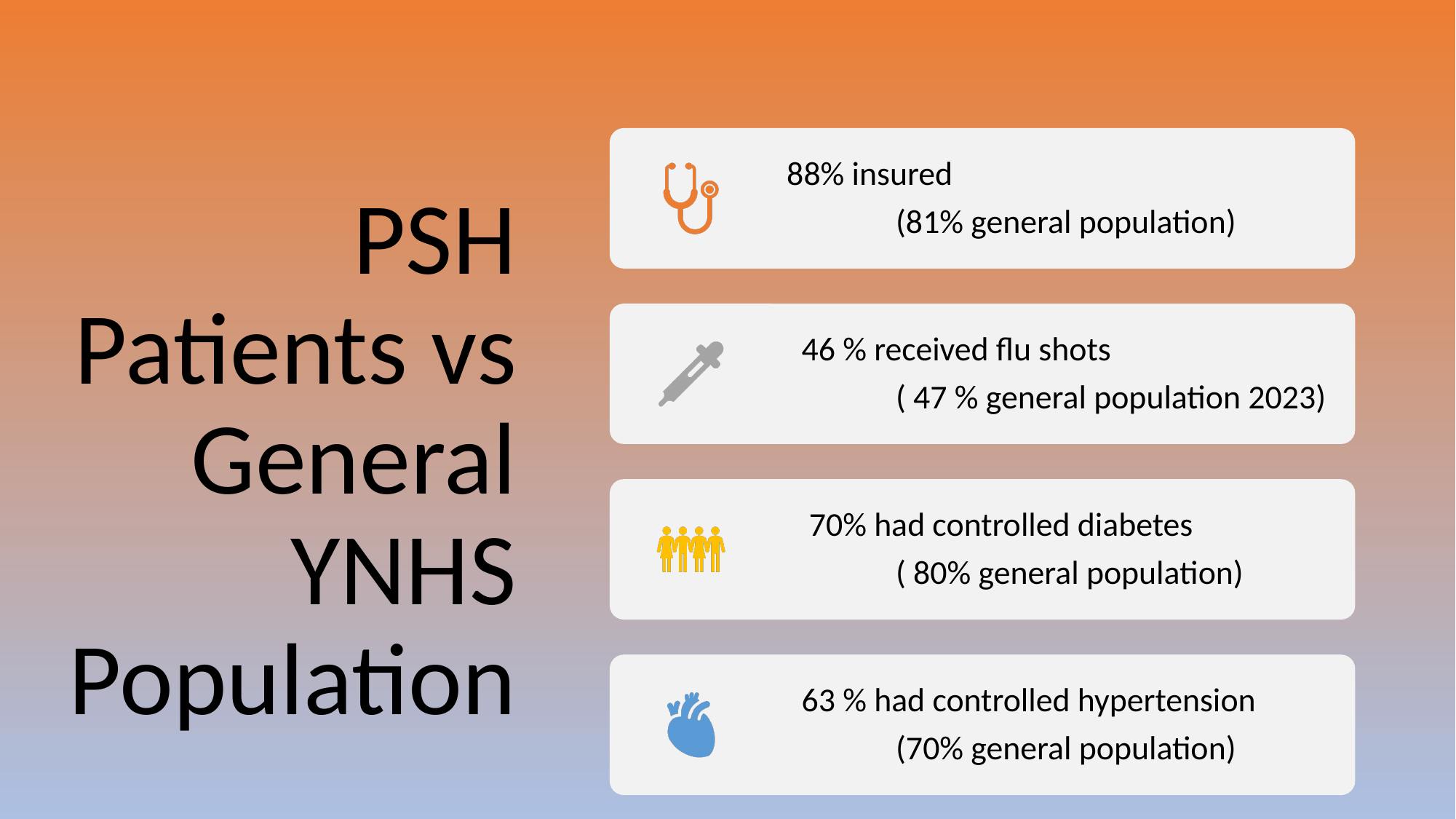

# PSH Patients vs General YNHS Population
88% insured
	(81% general population)
  46 % received flu shots
	( 47 % general population 2023)
   70% had controlled diabetes
	( 80% general population)
  63 % had controlled hypertension
	(70% general population)